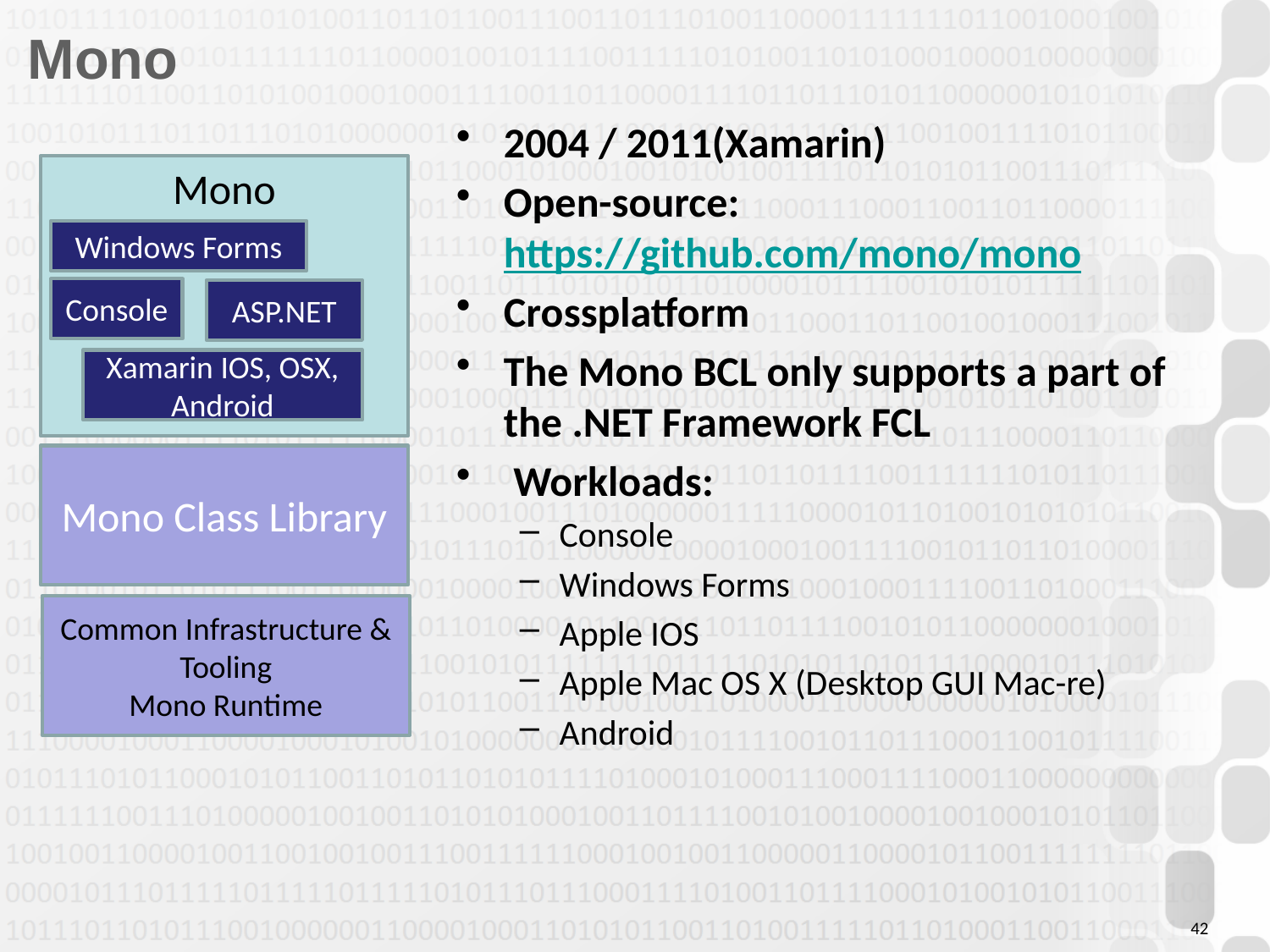

# Mono
2004 / 2011(Xamarin)
Open-source: https://github.com/mono/mono
Crossplatform
The Mono BCL only supports a part of the .NET Framework FCL
 Workloads:
Console
Windows Forms
Apple IOS
Apple Mac OS X (Desktop GUI Mac-re)
Android

Mono
Windows Forms
Console
ASP.NET
Xamarin IOS, OSX, Android
Mono Class Library
Common Infrastructure & Tooling
Mono Runtime
42